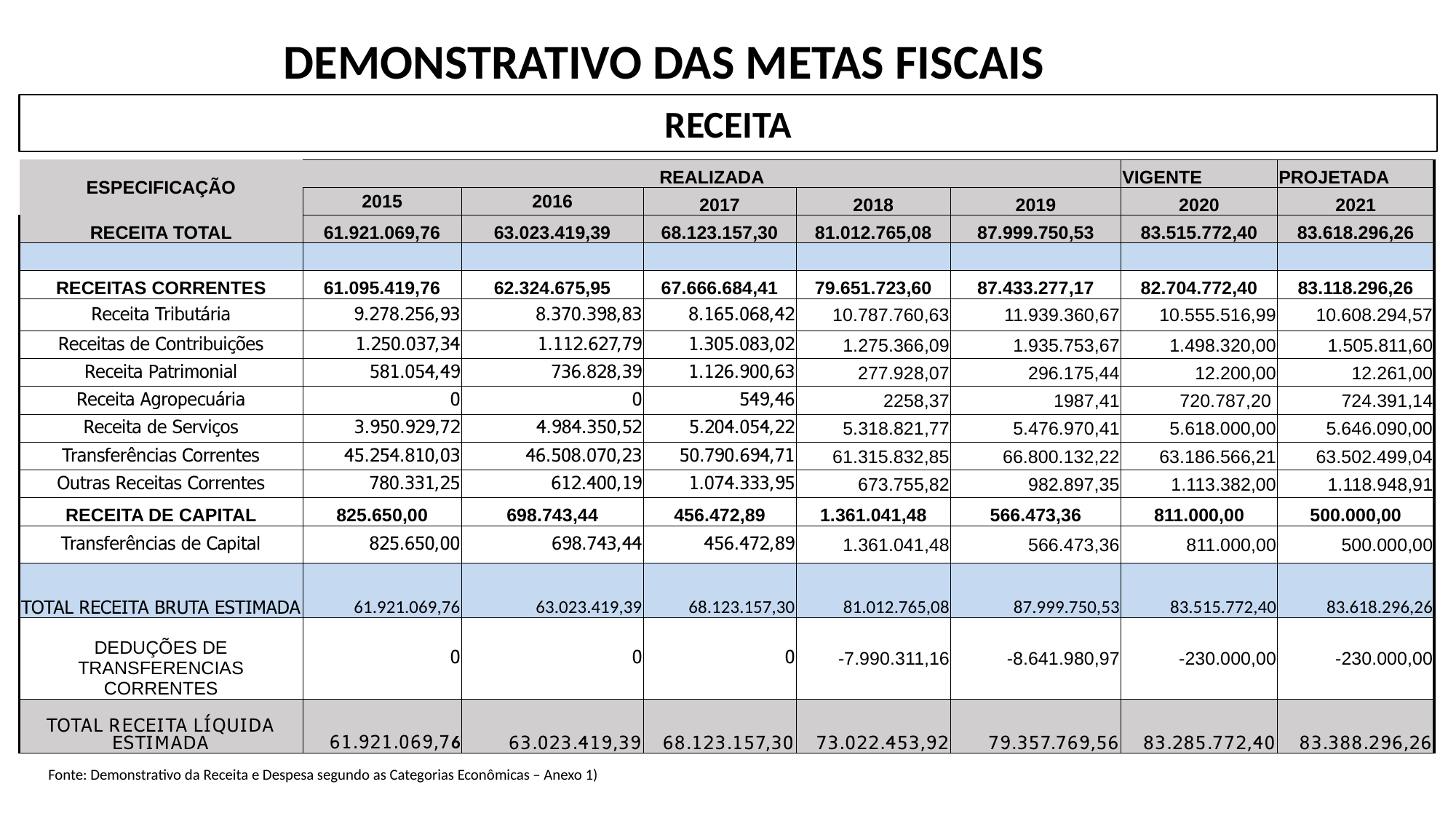

DEMONSTRATIVO DAS METAS FISCAIS
RECEITA
| ESPECIFICAÇÃO | REALIZADA |  |  |  |  | VIGENTE | PROJETADA |
| --- | --- | --- | --- | --- | --- | --- | --- |
|  | 2015 | 2016 | 2017 | 2018 | 2019 | 2020 | 2021 |
| RECEITA TOTAL | 61.921.069,76 | 63.023.419,39 | 68.123.157,30 | 81.012.765,08 | 87.999.750,53 | 83.515.772,40 | 83.618.296,26 |
|  |  |  |  |  |  |  |  |
| RECEITAS CORRENTES | 61.095.419,76 | 62.324.675,95 | 67.666.684,41 | 79.651.723,60 | 87.433.277,17 | 82.704.772,40 | 83.118.296,26 |
| Receita Tributária | 9.278.256,93 | 8.370.398,83 | 8.165.068,42 | 10.787.760,63 | 11.939.360,67 | 10.555.516,99 | 10.608.294,57 |
| Receitas de Contribuições | 1.250.037,34 | 1.112.627,79 | 1.305.083,02 | 1.275.366,09 | 1.935.753,67 | 1.498.320,00 | 1.505.811,60 |
| Receita Patrimonial | 581.054,49 | 736.828,39 | 1.126.900,63 | 277.928,07 | 296.175,44 | 12.200,00 | 12.261,00 |
| Receita Agropecuária | 0 | 0 | 549,46 | 2258,37 | 1987,41 | 720.787,20 | 724.391,14 |
| Receita de Serviços | 3.950.929,72 | 4.984.350,52 | 5.204.054,22 | 5.318.821,77 | 5.476.970,41 | 5.618.000,00 | 5.646.090,00 |
| Transferências Correntes | 45.254.810,03 | 46.508.070,23 | 50.790.694,71 | 61.315.832,85 | 66.800.132,22 | 63.186.566,21 | 63.502.499,04 |
| Outras Receitas Correntes | 780.331,25 | 612.400,19 | 1.074.333,95 | 673.755,82 | 982.897,35 | 1.113.382,00 | 1.118.948,91 |
| RECEITA DE CAPITAL | 825.650,00 | 698.743,44 | 456.472,89 | 1.361.041,48 | 566.473,36 | 811.000,00 | 500.000,00 |
| Transferências de Capital | 825.650,00 | 698.743,44 | 456.472,89 | 1.361.041,48 | 566.473,36 | 811.000,00 | 500.000,00 |
| TOTAL RECEITA BRUTA ESTIMADA | 61.921.069,76 | 63.023.419,39 | 68.123.157,30 | 81.012.765,08 | 87.999.750,53 | 83.515.772,40 | 83.618.296,26 |
| DEDUÇÕES DE TRANSFERENCIAS CORRENTES | 0 | 0 | 0 | -7.990.311,16 | -8.641.980,97 | -230.000,00 | -230.000,00 |
| TOTAL RECEITA LÍQUIDA ESTIMADA | 61.921.069,76 | 63.023.419,39 | 68.123.157,30 | 73.022.453,92 | 79.357.769,56 | 83.285.772,40 | 83.388.296,26 |
Fonte: Demonstrativo da Receita e Despesa segundo as Categorias Econômicas – Anexo 1)